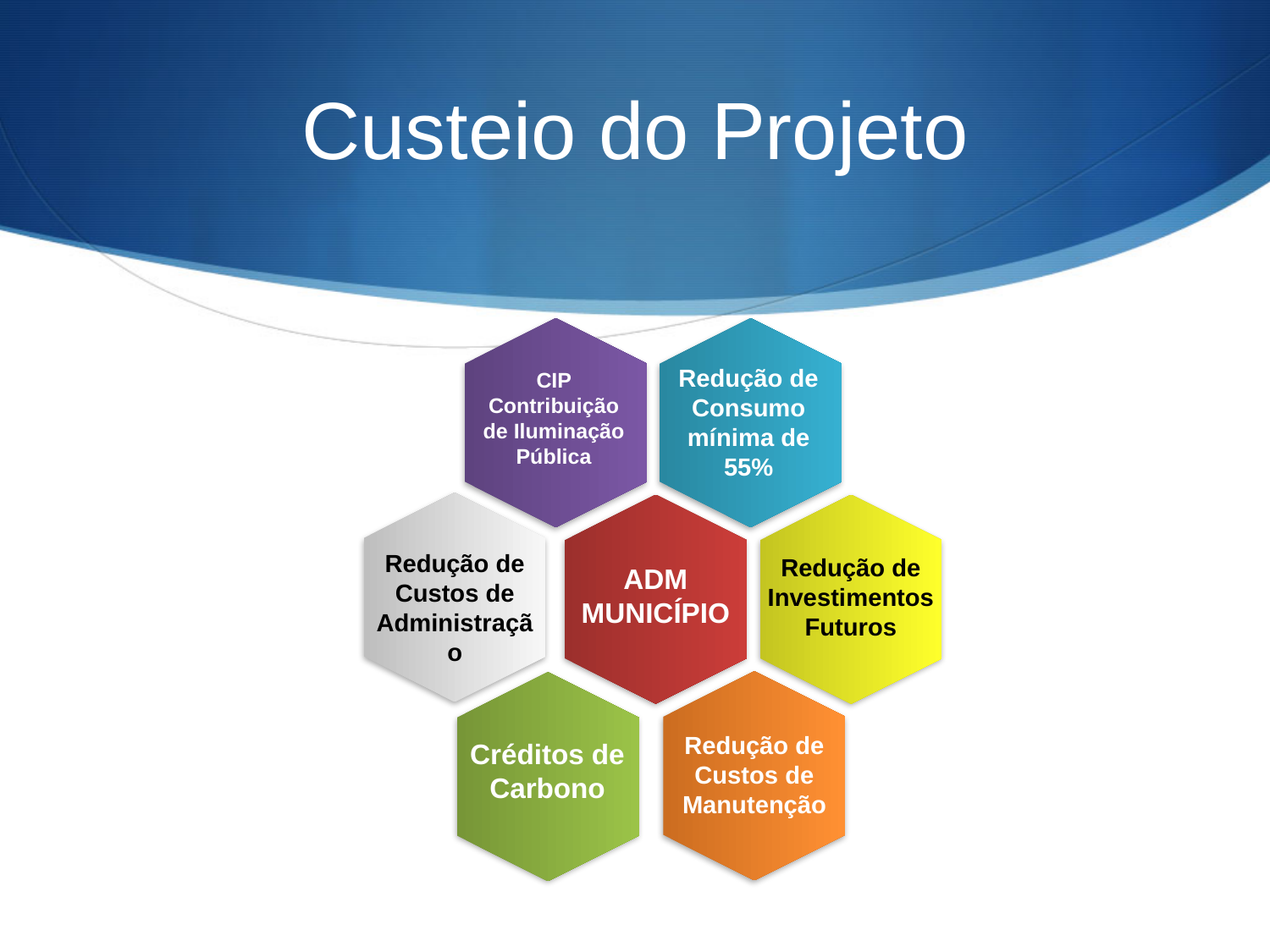

# Custeio do Projeto

Redução de Consumo mínima de 55%
CIP Contribuição de Iluminação Pública

Redução de Custos de Administração
Redução de Investimentos Futuros
ADM MUNICÍPIO

Redução de Custos de Manutenção
Créditos de Carbono